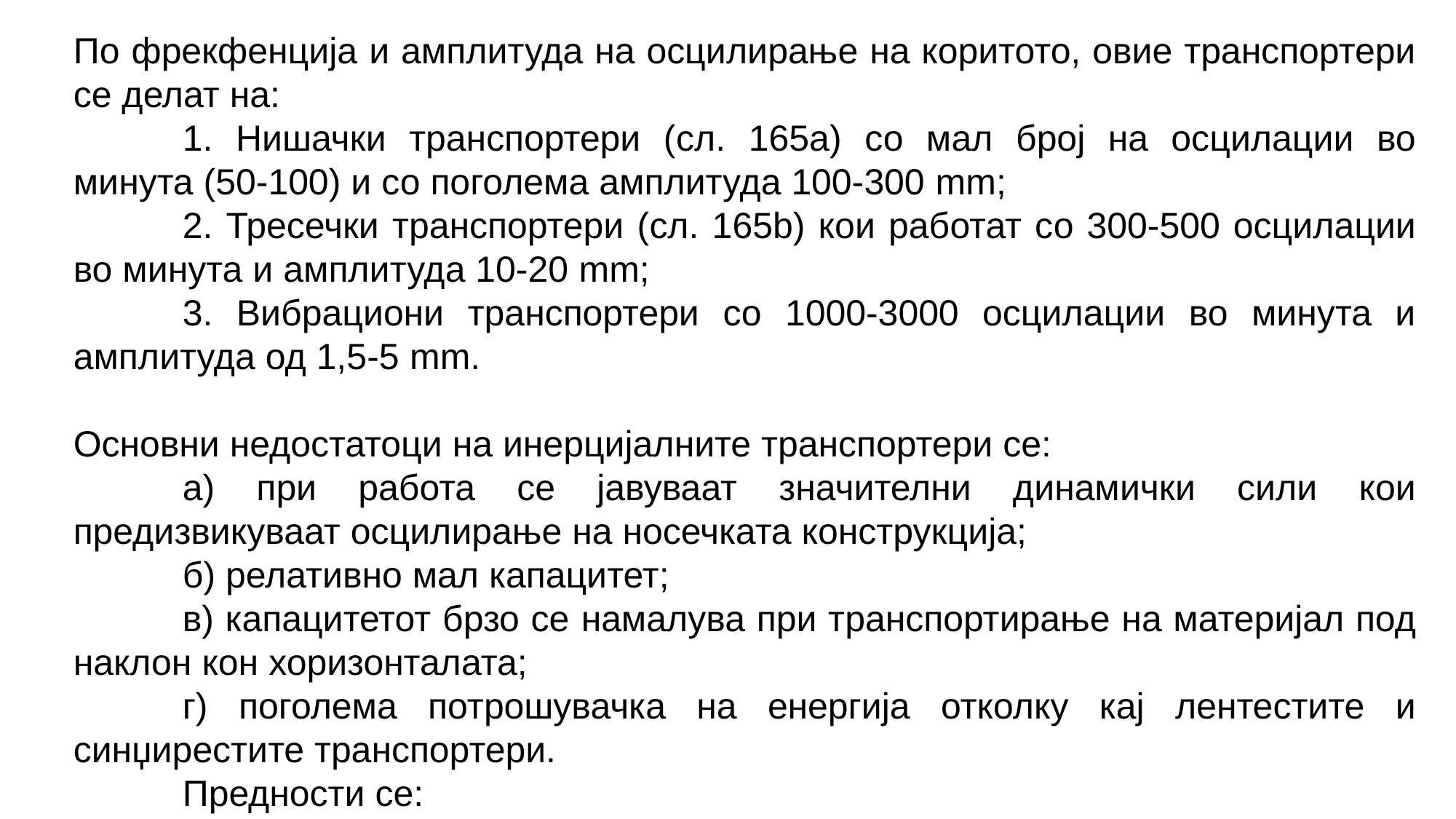

По фрекфенција и амплитуда на осцилирање на коритото, овие транспортери се делат на:
	1. Нишачки транспортери (сл. 165a) со мал број на осцилации во минута (50-100) и со поголема амплитуда 100-300 mm;
	2. Тресечки транспортери (сл. 165b) кои работат со 300-500 осцилации во минута и амплитуда 10-20 mm;
	3. Вибрациони транспортери со 1000-3000 осцилации во минута и амплитуда од 1,5-5 mm.

Основни недостатоци на инерцијалните транспортери се:
	а) при работа се јавуваат значителни динамички сили кои предизвикуваат осцилирање на носечката конструкција;
	б) релативно мал капацитет;
	в) капацитетот брзо се намалува при транспортирање на материјал под наклон кон хоризонталата;
	г) поголема потрошувачка на енергија отколку кај лентестите и синџирестите транспортери.
	Предности се:
	а) поедноставна конструкција;
	б) пониска цена;
	в) мала чувствителност при нерамномерно пристигнување на материјалот.